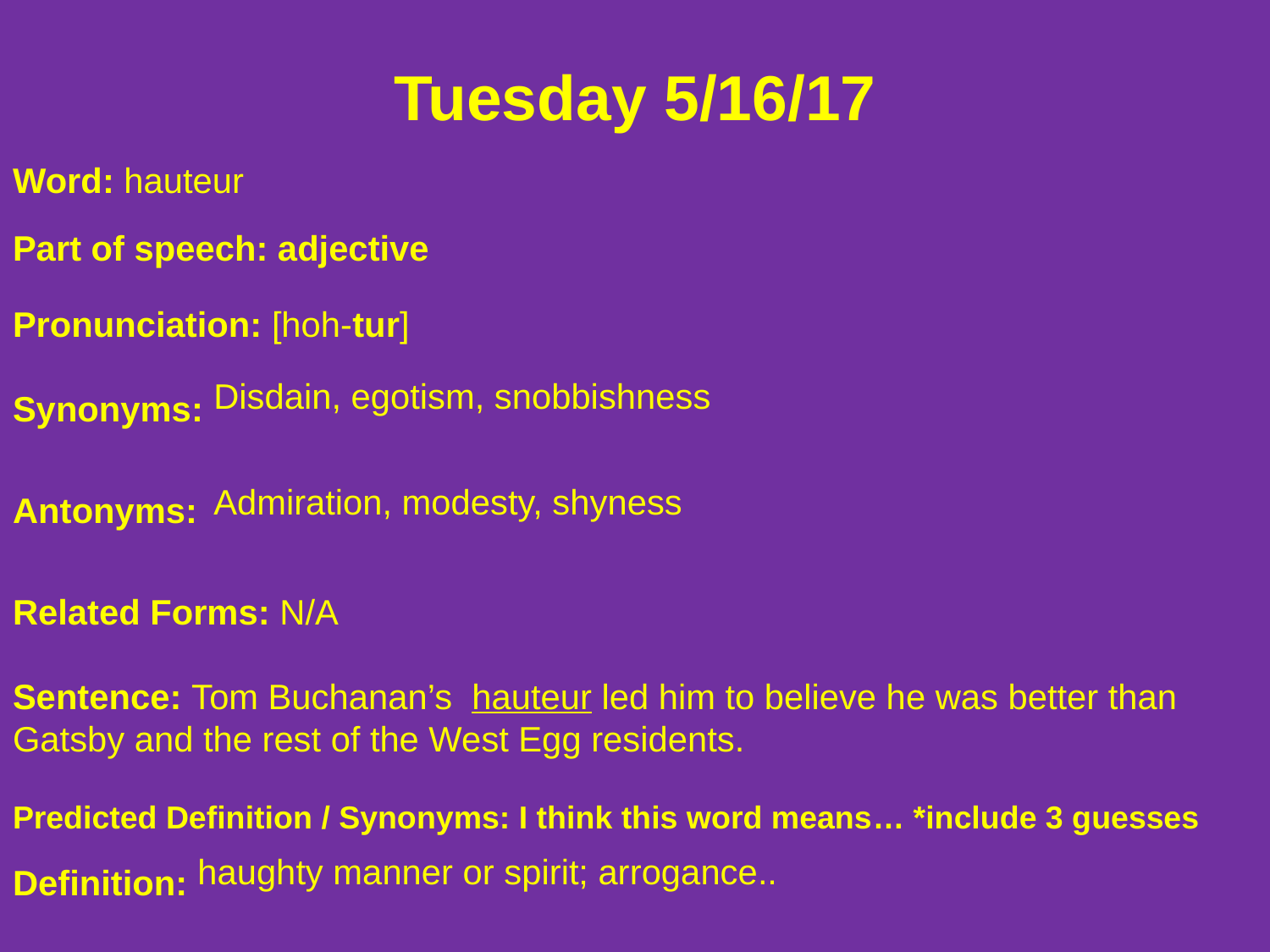

Tuesday 5/16/17

Word: hauteur

Part of speech: adjective

Pronunciation: [hoh-tur]

Synonyms:

Antonyms:

Related Forms: N/A

Sentence: Tom Buchanan’s  hauteur led him to believe he was better than Gatsby and the rest of the West Egg residents.

Predicted Definition / Synonyms: I think this word means… *include 3 guesses

Definition:

Disdain, egotism, snobbishness
Admiration, modesty, shyness
haughty manner or spirit; arrogance..